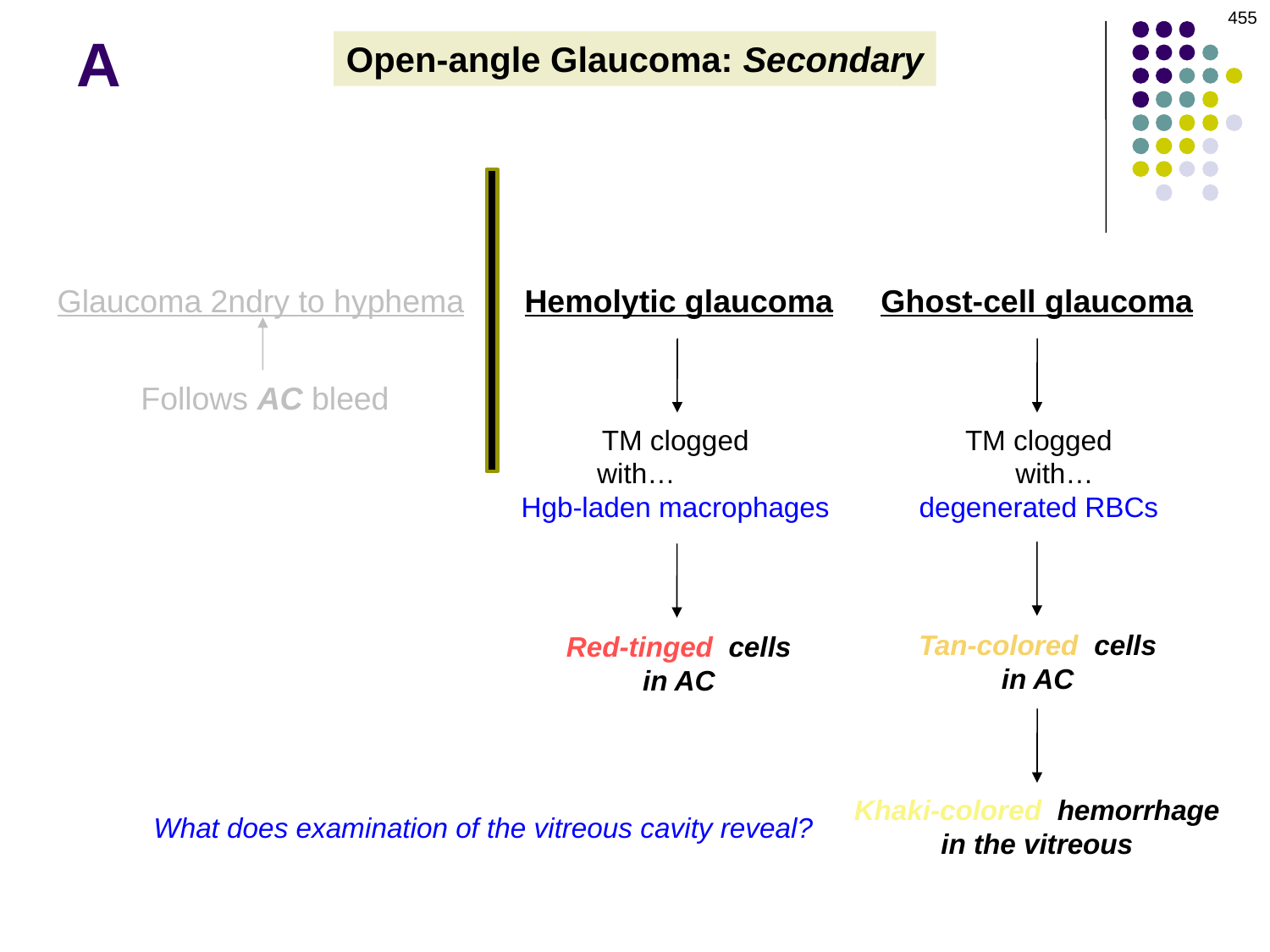

455
# A
Open-angle Glaucoma: Secondary

Glaucoma 2ndry to hyphema
Hemolytic glaucoma
Ghost-cell glaucoma

Follows AC bleed
TM clogged
    with…
Hgb-laden macrophages
TM clogged
    with…
degenerated RBCs

Tan-colored  cells
in AC
Red-tinged  cells
in AC

Khaki-colored  hemorrhage
in the vitreous
What does examination of the vitreous cavity reveal?